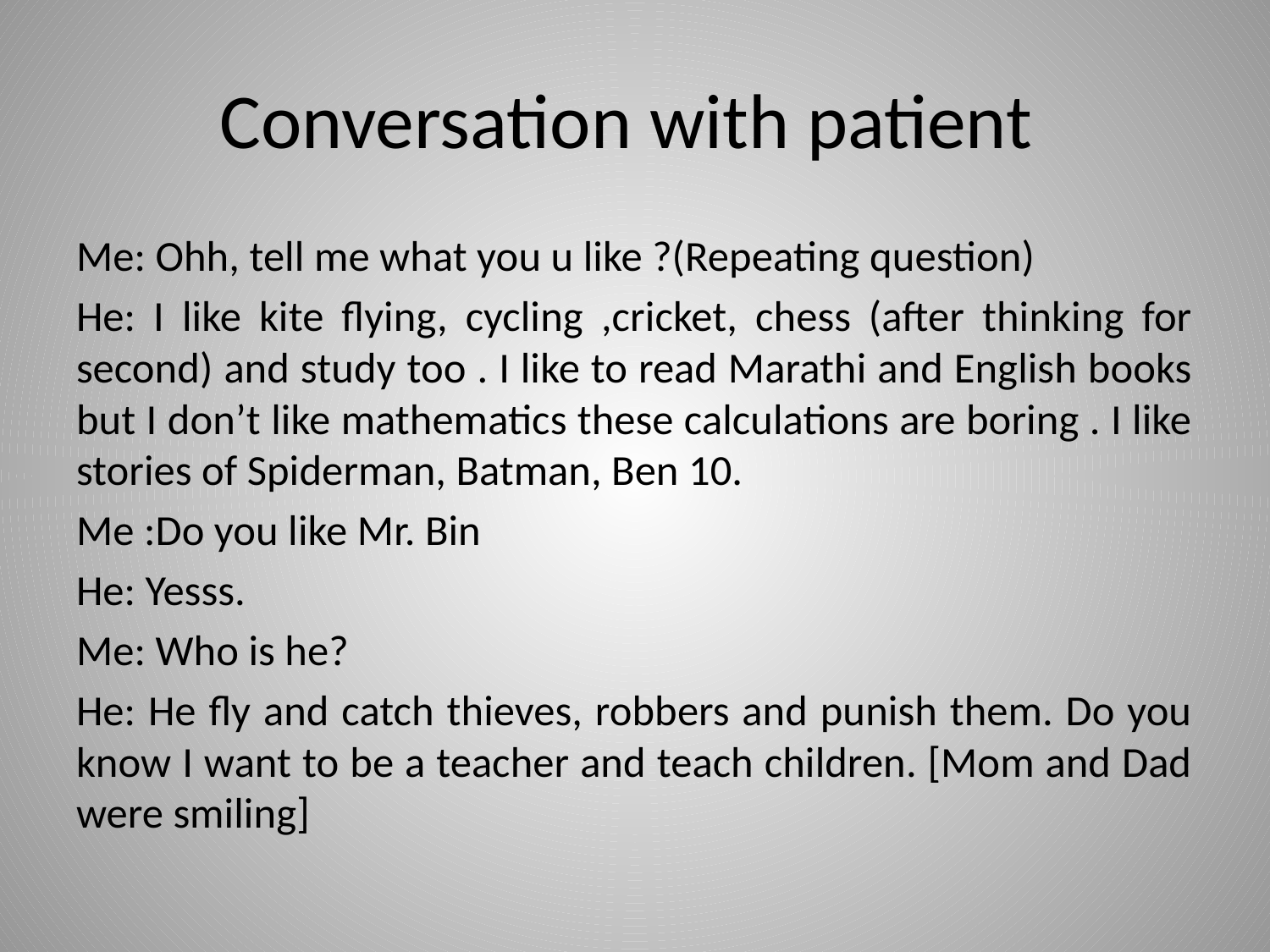

# Conversation with patient
Me: Ohh, tell me what you u like ?(Repeating question)
He: I like kite flying, cycling ,cricket, chess (after thinking for second) and study too . I like to read Marathi and English books but I don’t like mathematics these calculations are boring . I like stories of Spiderman, Batman, Ben 10.
Me :Do you like Mr. Bin
He: Yesss.
Me: Who is he?
He: He fly and catch thieves, robbers and punish them. Do you know I want to be a teacher and teach children. [Mom and Dad were smiling]